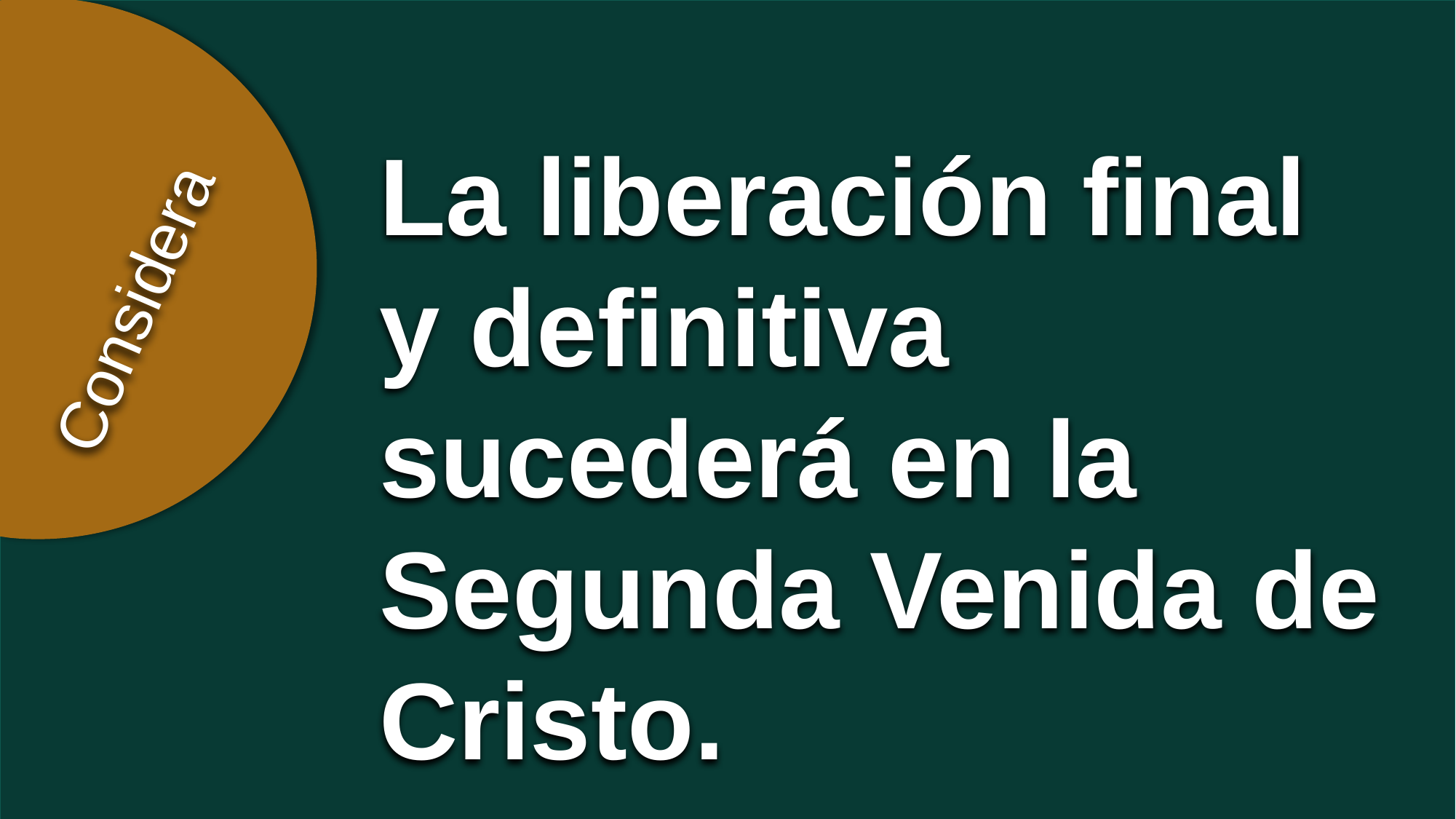

La liberación final y definitiva sucederá en la Segunda Venida de Cristo.
Considera